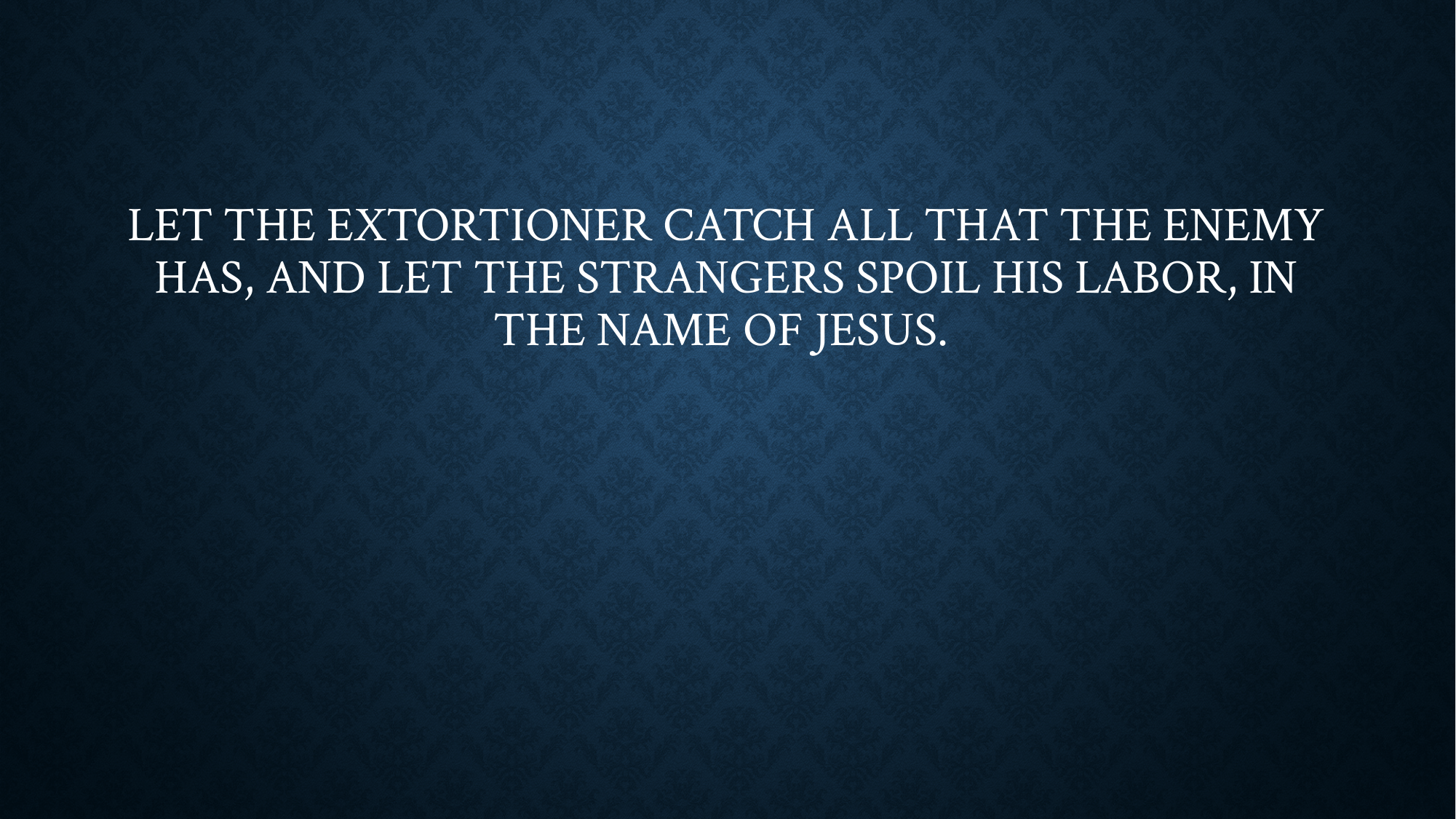

# Let the extortioner catch all that the enemy has, and let the strangers spoil his labor, in the name of Jesus.